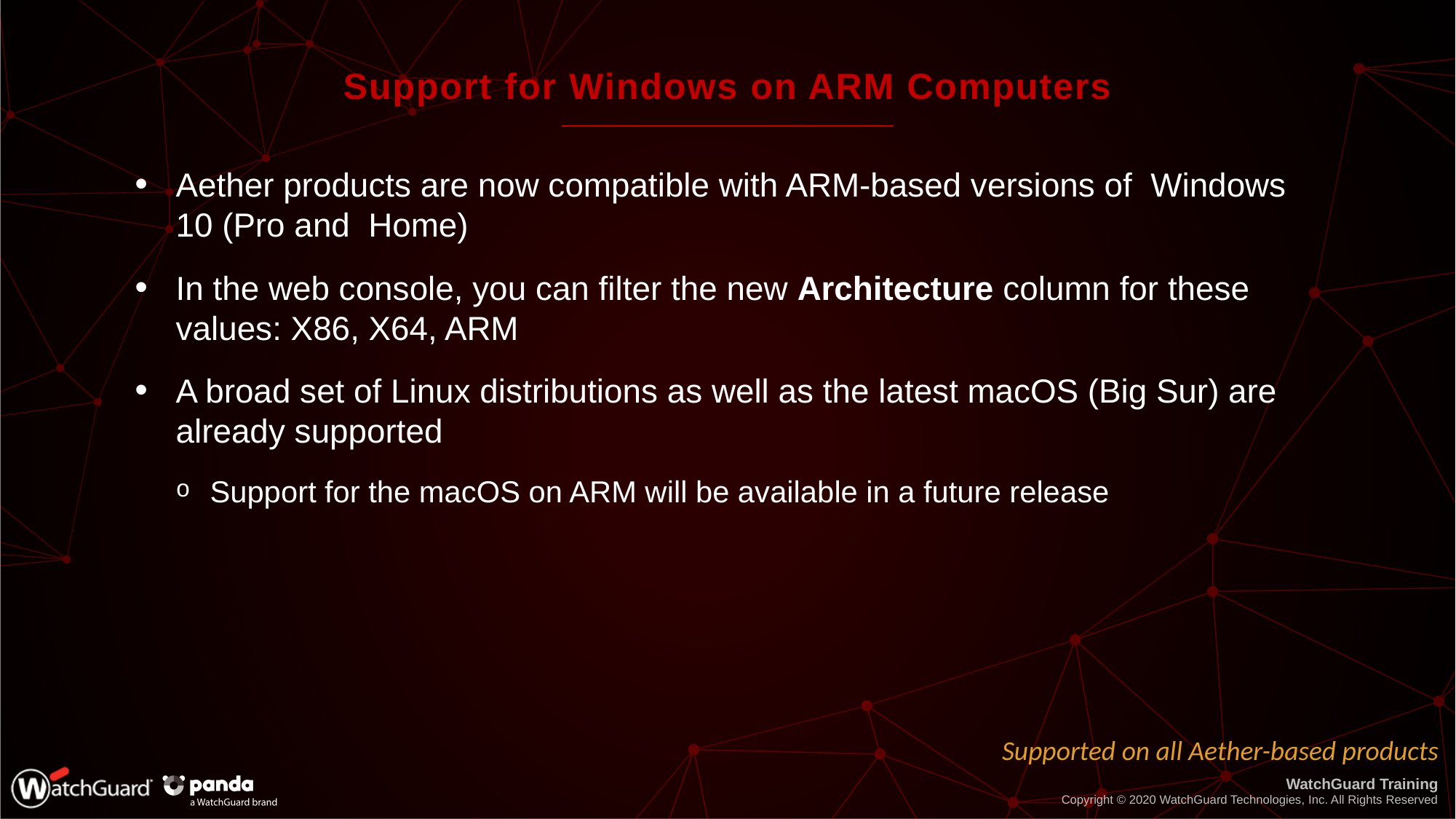

# Support for Windows on ARM Computers
Aether products are now compatible with ARM-based versions of  Windows 10 (Pro and  Home)
In the web console, you can filter the new Architecture column for these values: X86, X64, ARM
A broad set of Linux distributions as well as the latest macOS (Big Sur) are already supported
Support for the macOS on ARM will be available in a future release

Supported on all Aether-based products